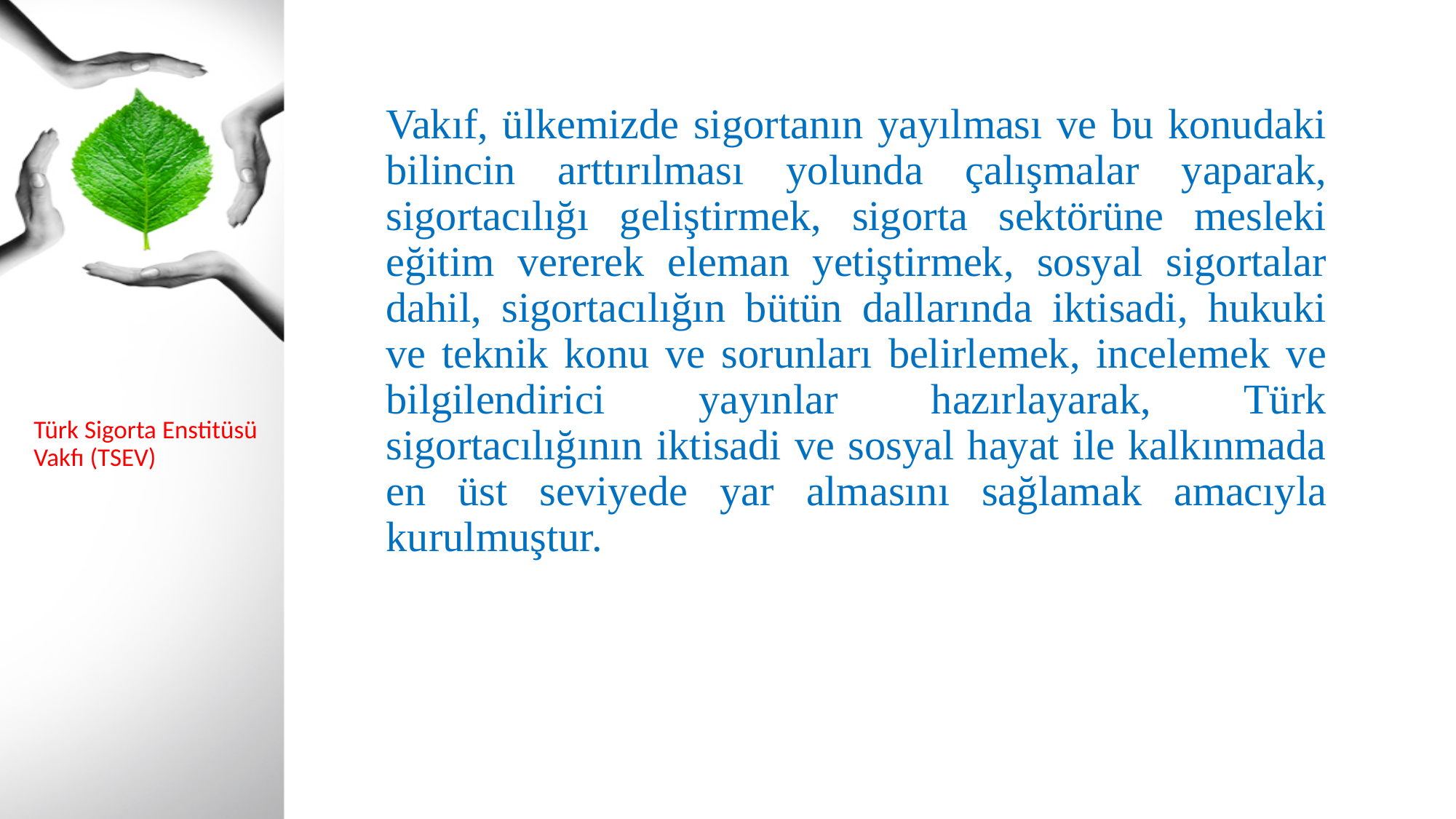

Vakıf, ülkemizde sigortanın yayılması ve bu konudaki bilincin arttırılması yolunda çalışmalar yaparak, sigortacılığı geliştirmek, sigorta sektörüne mesleki eğitim vererek eleman yetiştirmek, sosyal sigortalar dahil, sigortacılığın bütün dallarında iktisadi, hukuki ve teknik konu ve sorunları belirlemek, incelemek ve bilgilendirici yayınlar hazırlayarak, Türk sigortacılığının iktisadi ve sosyal hayat ile kalkınmada en üst seviyede yar almasını sağlamak amacıyla kurulmuştur.

# Türk Sigorta Enstitüsü Vakfı (TSEV)